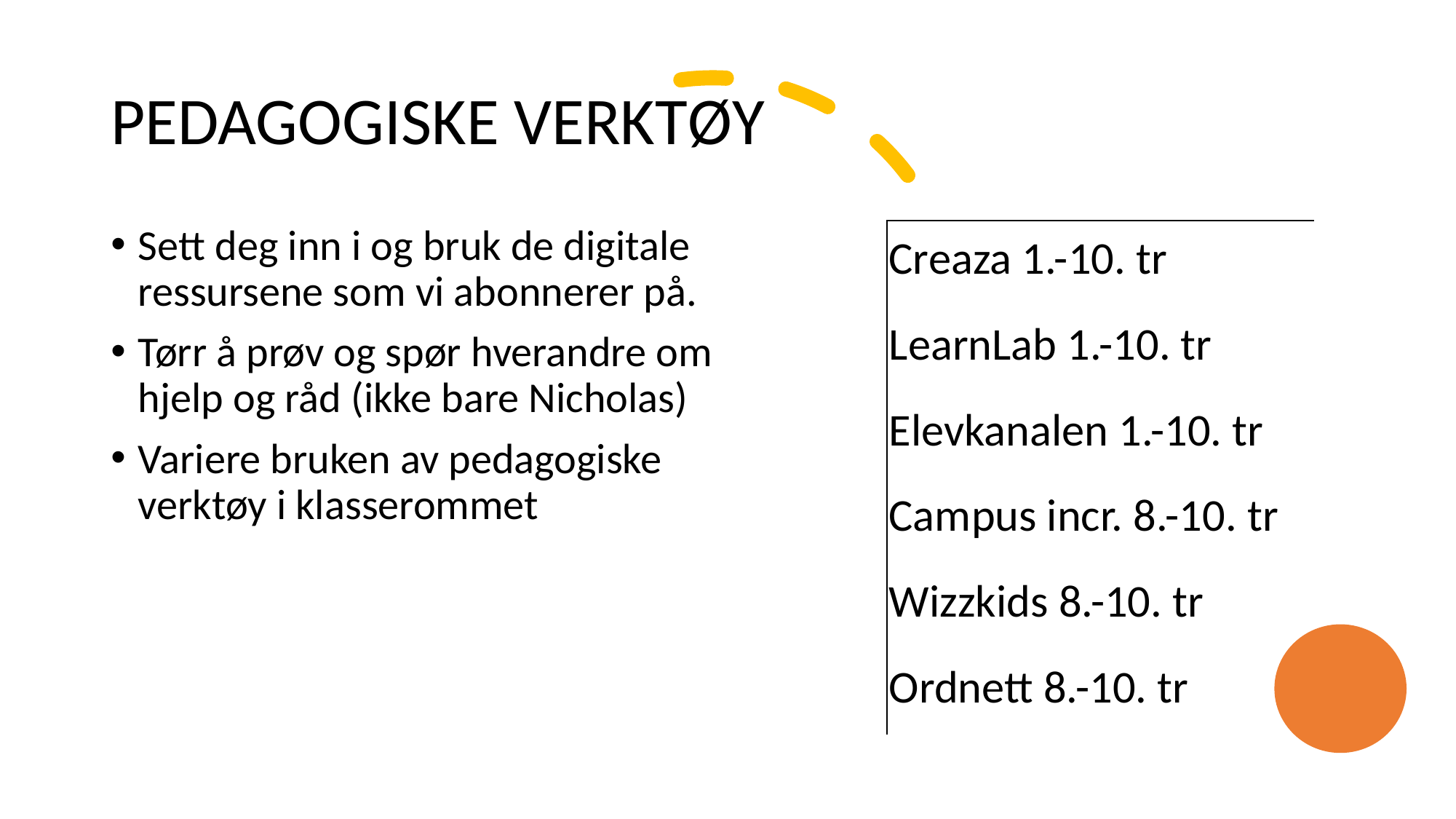

# PEDAGOGISKE VERKTØY

Sett deg inn i og bruk de digitale ressursene som vi abonnerer på.
Tørr å prøv og spør hverandre om hjelp og råd (ikke bare Nicholas)
Variere bruken av pedagogiske verktøy i klasserommet

| Creaza 1.-10. tr |
| --- |
| LearnLab 1.-10. tr |
| Elevkanalen 1.-10. tr |
| Campus incr. 8.-10. tr |
| Wizzkids 8.-10. tr |
| Ordnett 8.-10. tr |